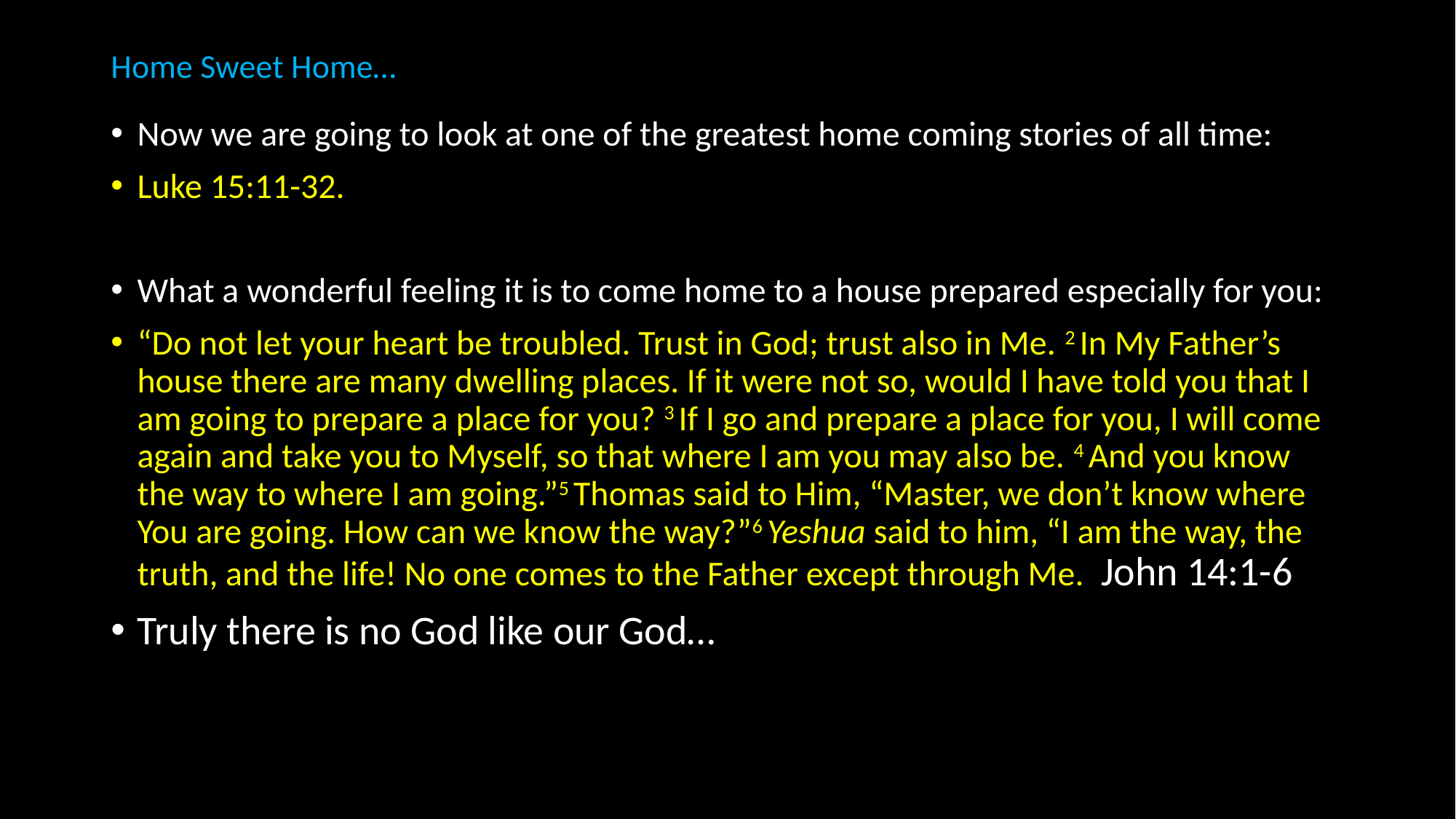

# Home Sweet Home…
Now we are going to look at one of the greatest home coming stories of all time:
Luke 15:11-32.

What a wonderful feeling it is to come home to a house prepared especially for you:
“Do not let your heart be troubled. Trust in God; trust also in Me. 2 In My Father’s house there are many dwelling places. If it were not so, would I have told you that I am going to prepare a place for you? 3 If I go and prepare a place for you, I will come again and take you to Myself, so that where I am you may also be. 4 And you know the way to where I am going.”5 Thomas said to Him, “Master, we don’t know where You are going. How can we know the way?”6 Yeshua said to him, “I am the way, the truth, and the life! No one comes to the Father except through Me.  John 14:1-6
Truly there is no God like our God…